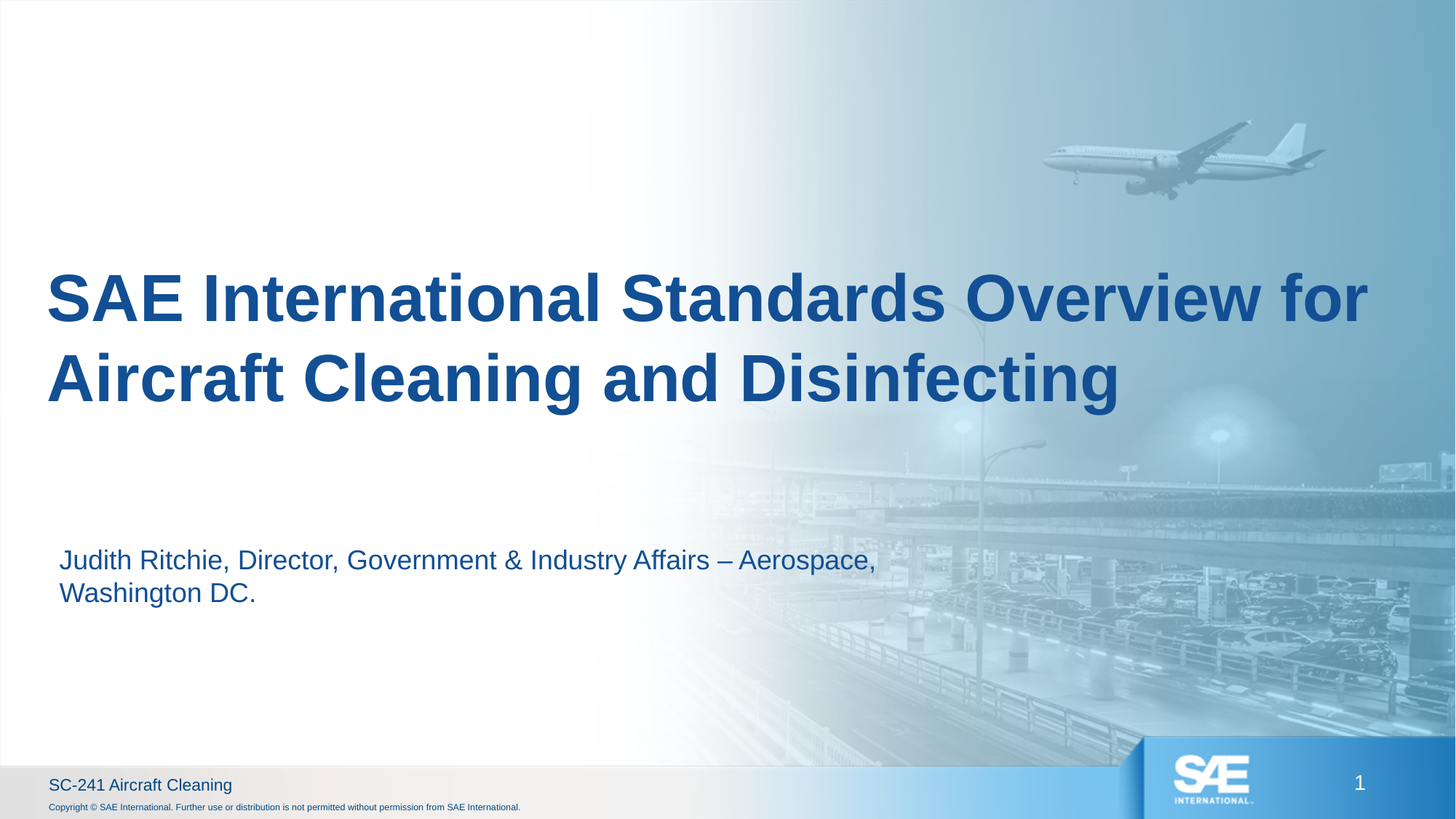

SAE International Standards Overview for Aircraft Cleaning and Disinfecting
Judith Ritchie, Director, Government & Industry Affairs – Aerospace, Washington DC.
SC-241 Aircraft Cleaning